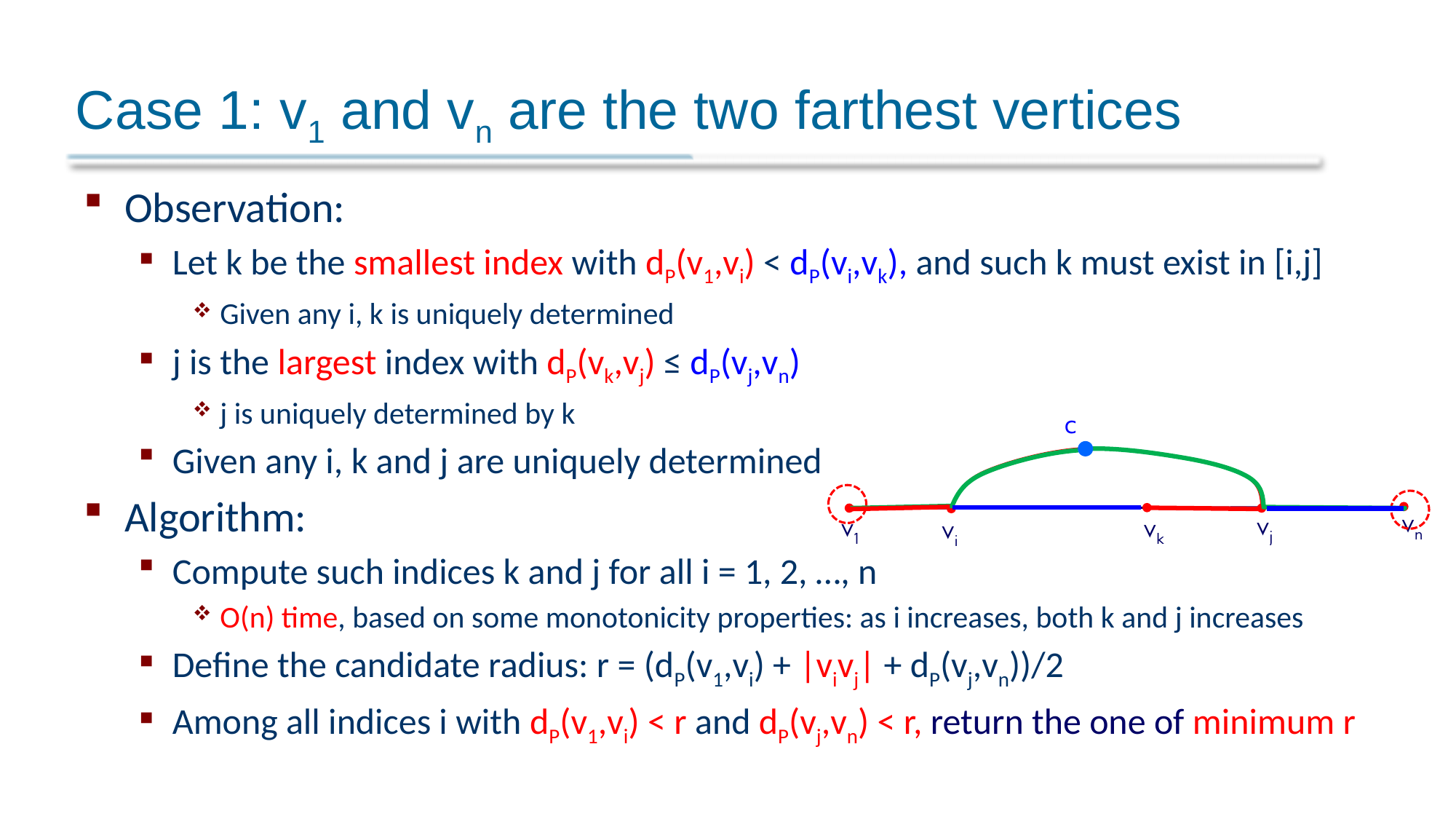

# Case 1: v1 and vn are the two farthest vertices
Observation:
Let k be the smallest index with dP(v1,vi) < dP(vi,vk), and such k must exist in [i,j]
Given any i, k is uniquely determined
j is the largest index with dP(vk,vj) ≤ dP(vj,vn)
j is uniquely determined by k
Given any i, k and j are uniquely determined
Algorithm:
Compute such indices k and j for all i = 1, 2, …, n
O(n) time, based on some monotonicity properties: as i increases, both k and j increases
Define the candidate radius: r = (dP(v1,vi) + |vivj| + dP(vj,vn))/2
Among all indices i with dP(v1,vi) < r and dP(vj,vn) < r, return the one of minimum r

c

vn
vj

v1

vk

vi